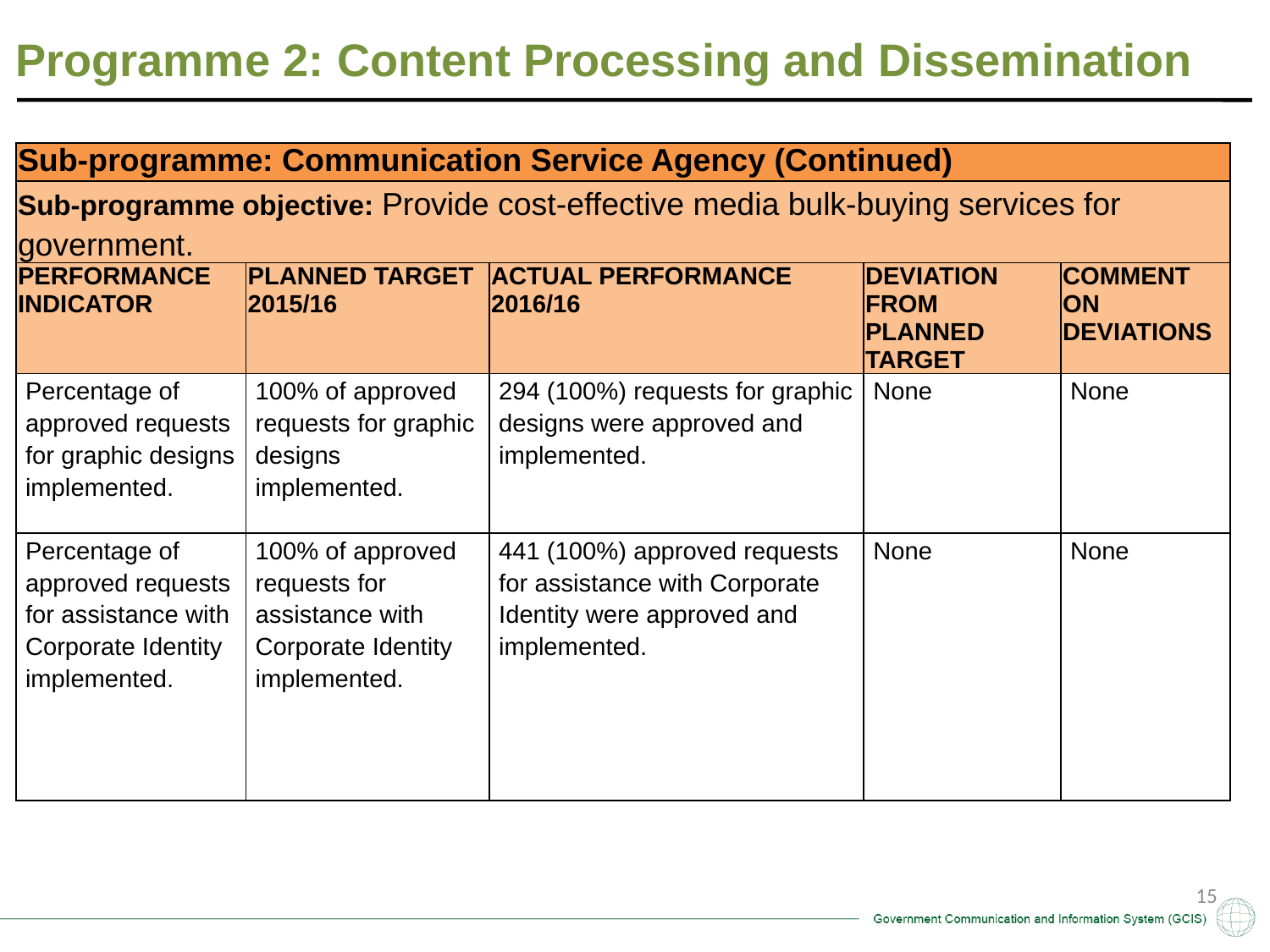

Programme 2: Content Processing and Dissemination

| Sub-programme: Communication Service Agency (Continued) |  |  |  |  |
| --- | --- | --- | --- | --- |
| Sub-programme objective: Provide cost-effective media bulk-buying services for government. |  |  |  |  |
| PERFORMANCE INDICATOR | PLANNED TARGET 2015/16 | ACTUAL PERFORMANCE 2016/16 | DEVIATION FROM PLANNED TARGET | COMMENT ON DEVIATIONS |
| Percentage of approved requests for graphic designs implemented. | 100% of approved requests for graphic designs implemented. | 294 (100%) requests for graphic designs were approved and implemented. | None | None |
| Percentage of approved requests for assistance with Corporate Identity implemented. | 100% of approved requests for assistance with Corporate Identity implemented. | 441 (100%) approved requests for assistance with Corporate Identity were approved and implemented. | None | None |
15